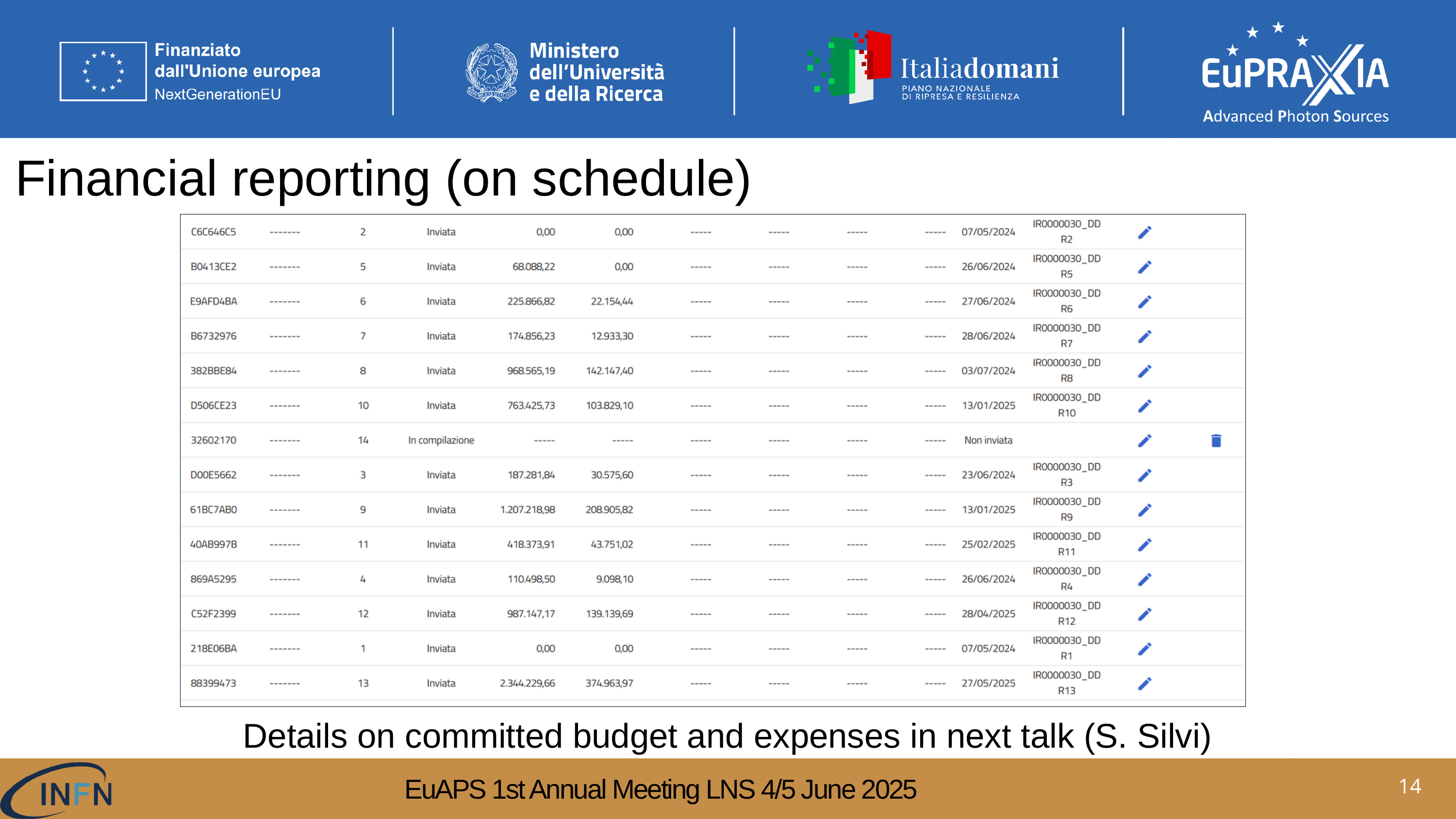

Financial reporting (on schedule)

Details on committed budget and expenses in next talk (S. Silvi)

2
14
EuAPS 1st Annual Meeting LNS 4/5 June 2025